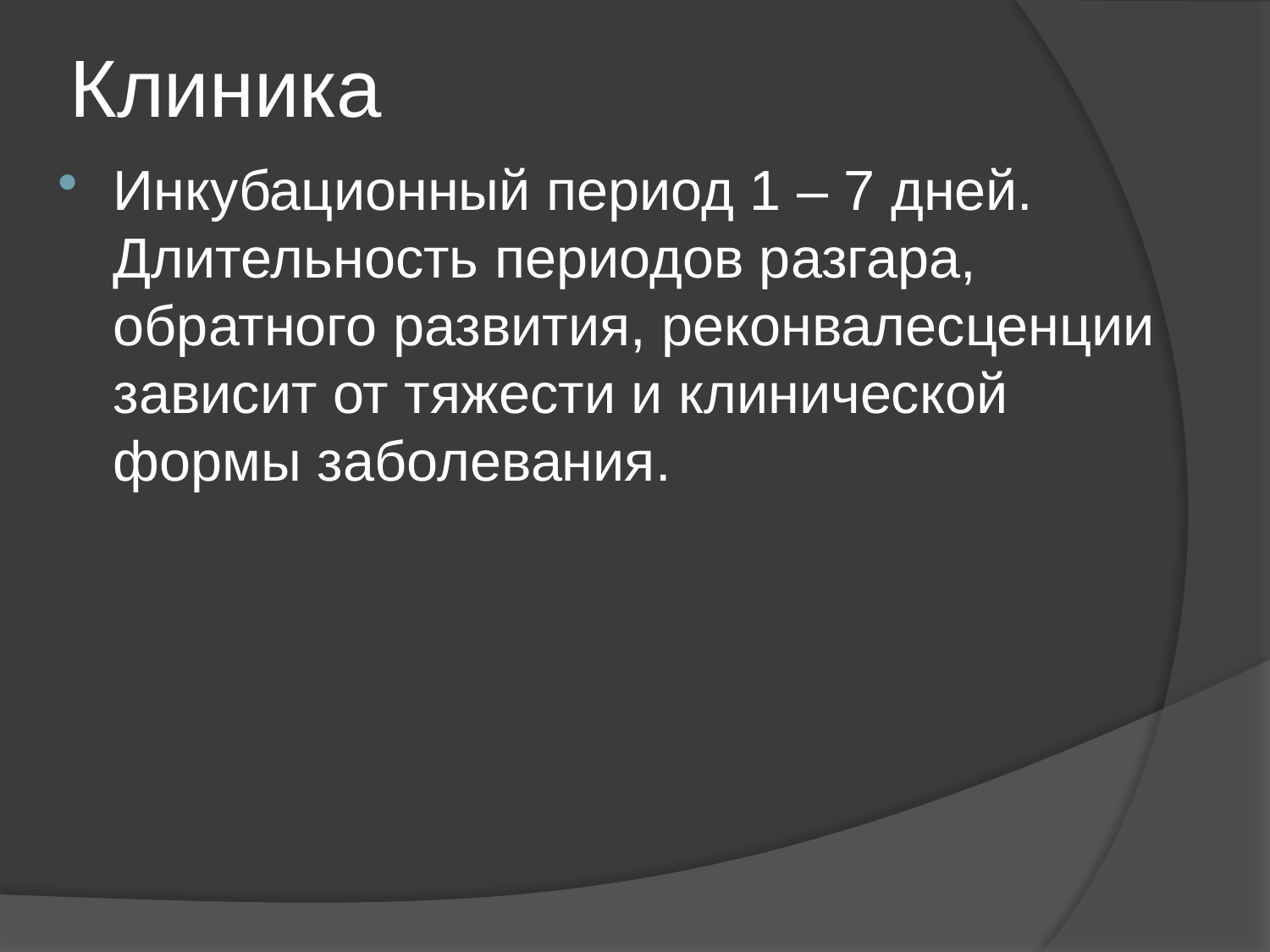

# Клиника
Инкубационный период 1 – 7 дней. Длительность периодов разгара, обратного развития, реконвалесценции зависит от тяжести и клинической формы заболевания.